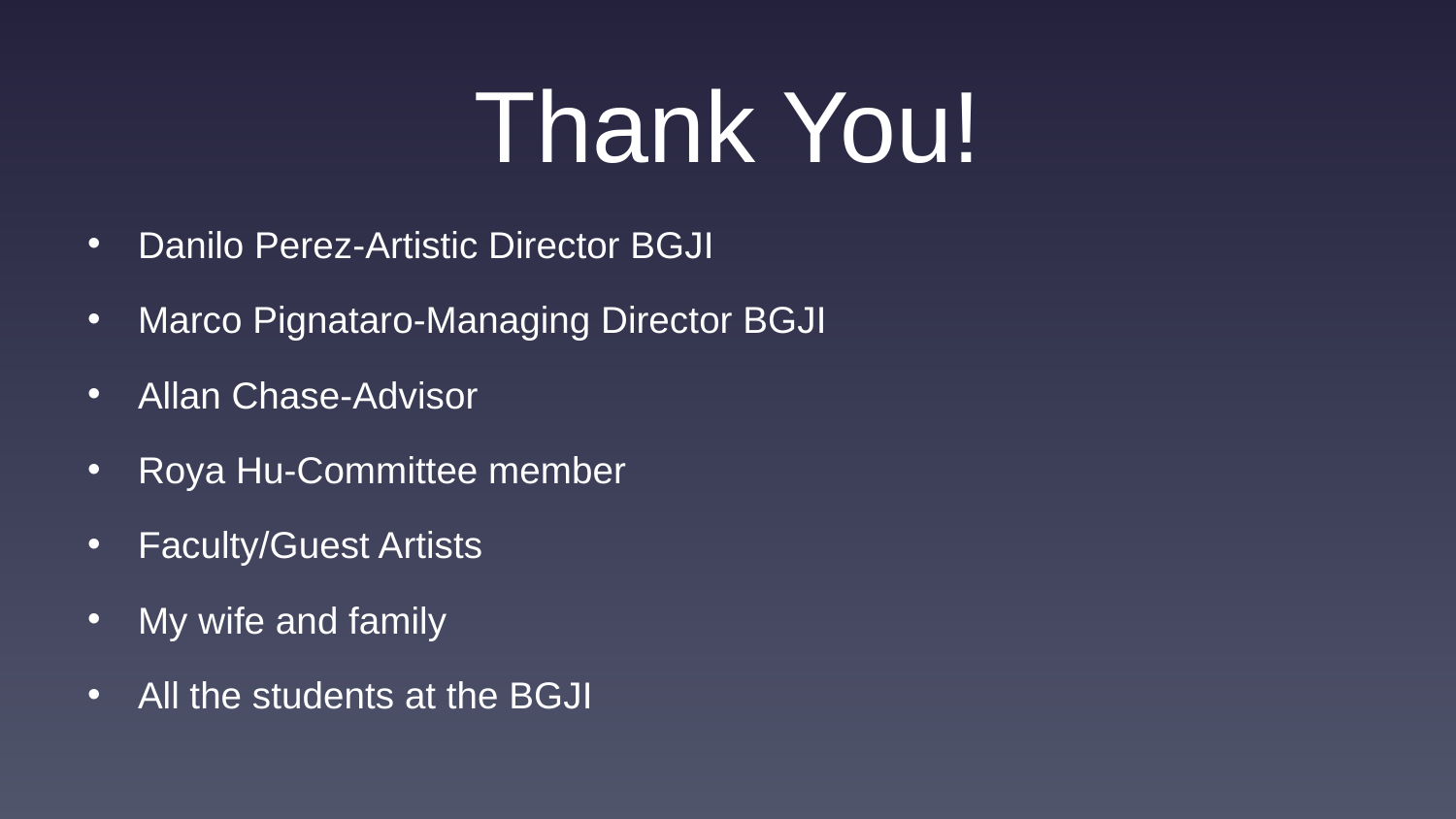

# Thank You!
Danilo Perez-Artistic Director BGJI
Marco Pignataro-Managing Director BGJI
Allan Chase-Advisor
Roya Hu-Committee member
Faculty/Guest Artists
My wife and family
All the students at the BGJI